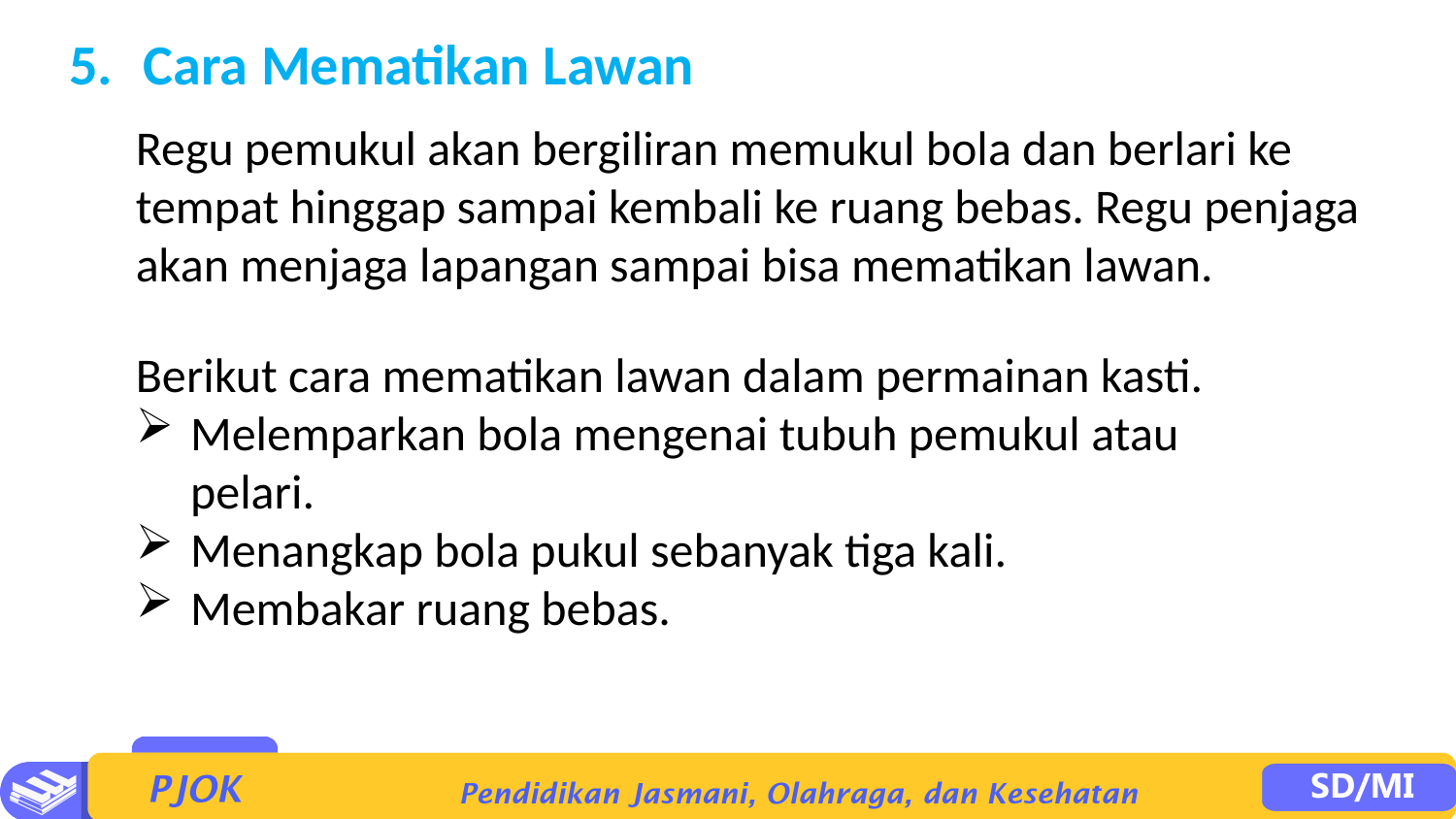

5. 	Cara Mematikan Lawan
Regu pemukul akan bergiliran memukul bola dan berlari ke tempat hinggap sampai kembali ke ruang bebas. Regu penjaga akan menjaga lapangan sampai bisa mematikan lawan.
Berikut cara mematikan lawan dalam permainan kasti.
Melemparkan bola mengenai tubuh pemukul atau pelari.
Menangkap bola pukul sebanyak tiga kali.
Membakar ruang bebas.